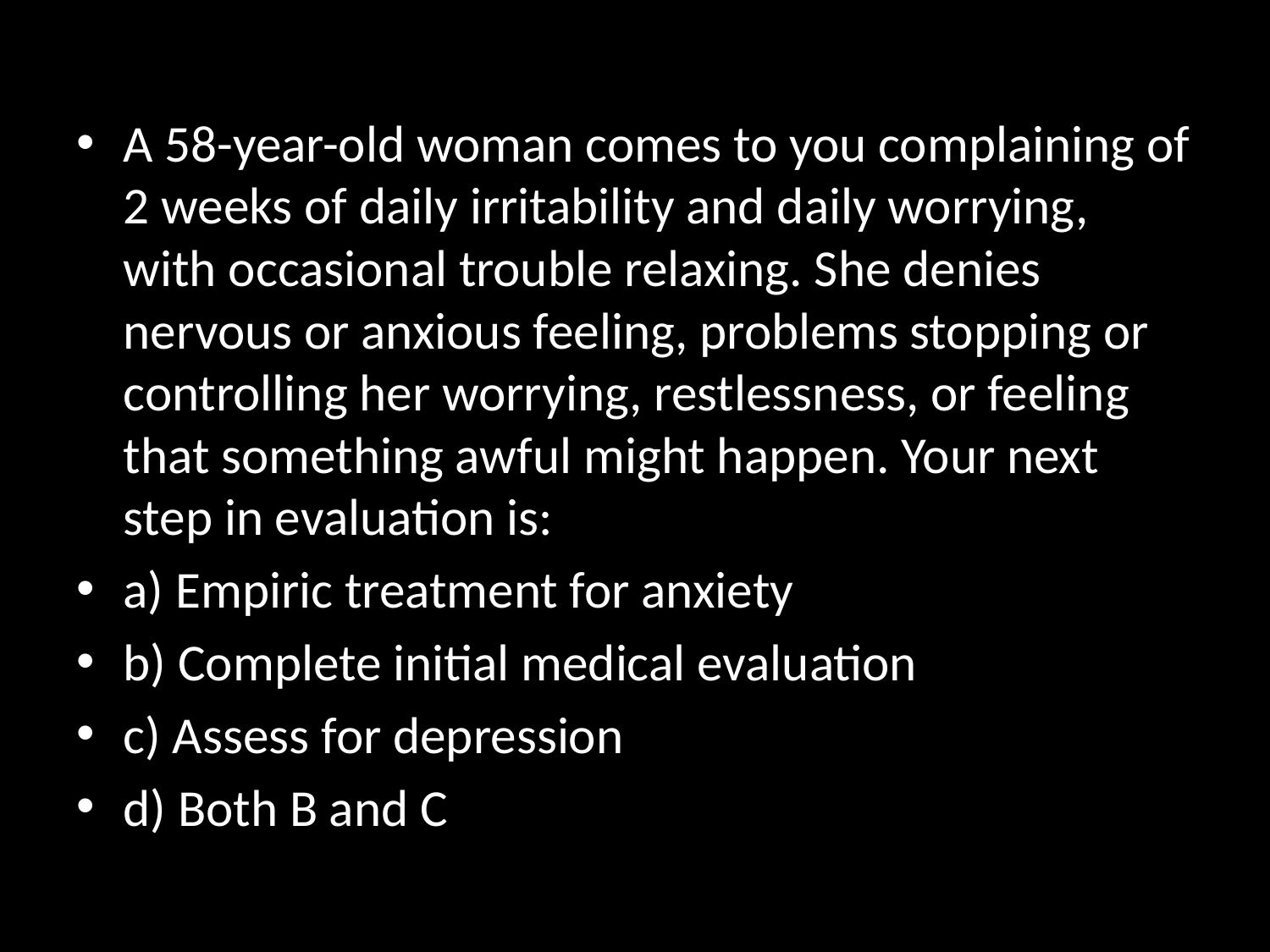

#
A 58-year-old woman comes to you complaining of 2 weeks of daily irritability and daily worrying, with occasional trouble relaxing. She denies nervous or anxious feeling, problems stopping or controlling her worrying, restlessness, or feeling that something awful might happen. Your next step in evaluation is:
a) Empiric treatment for anxiety
b) Complete initial medical evaluation
c) Assess for depression
d) Both B and C